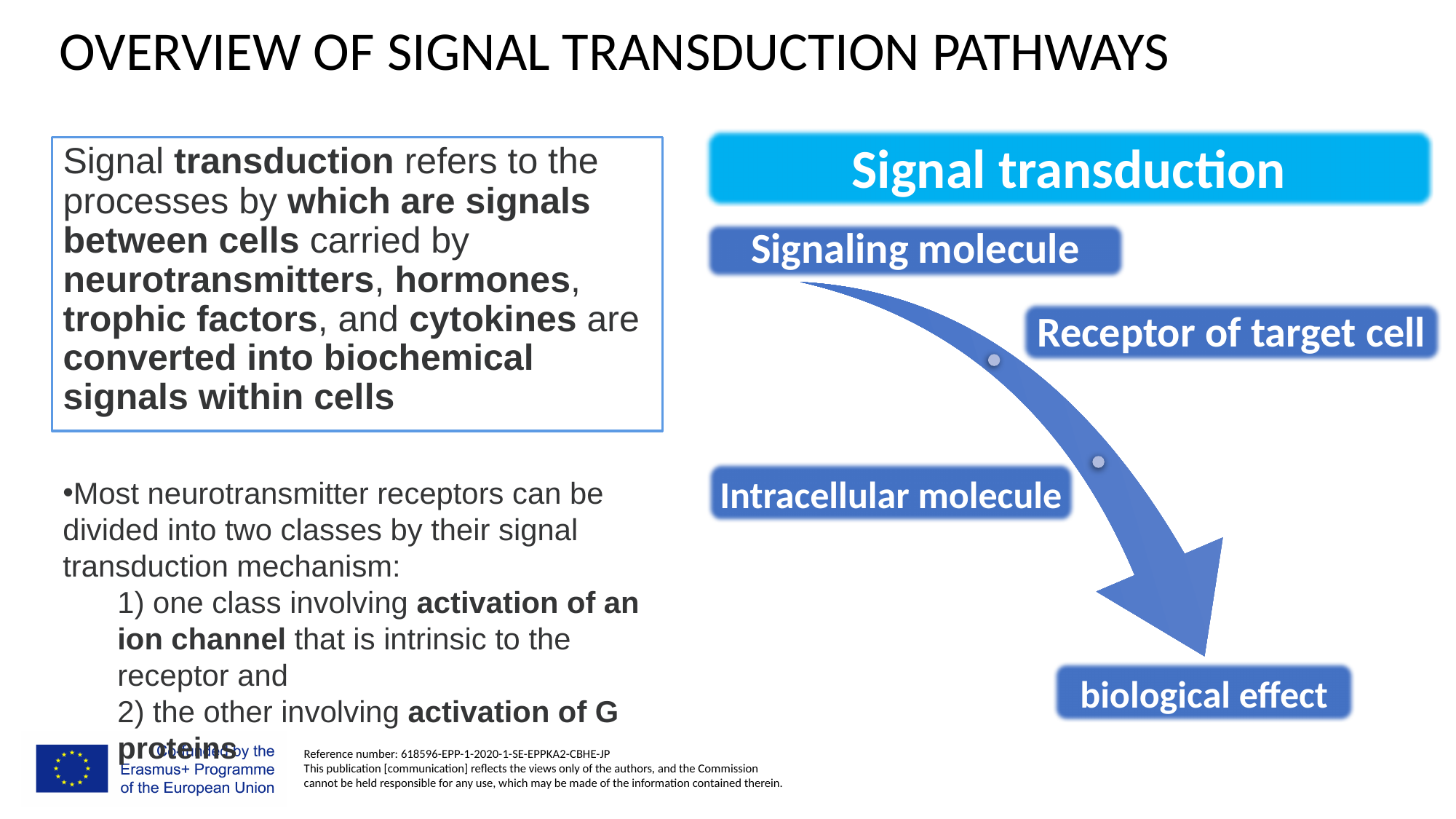

# Overview of signal transduction pathways
Signal transduction
Signaling molecule

Receptor of target cell

Intracellular molecule

biological effect
Signal transduction refers to the processes by which are signals between cells carried by neurotransmitters, hormones, trophic factors, and cytokines are converted into biochemical signals within cells

Most neurotransmitter receptors can be divided into two classes by their signal transduction mechanism:
1) one class involving activation of an ion channel that is intrinsic to the receptor and
2) the other involving activation of G proteins